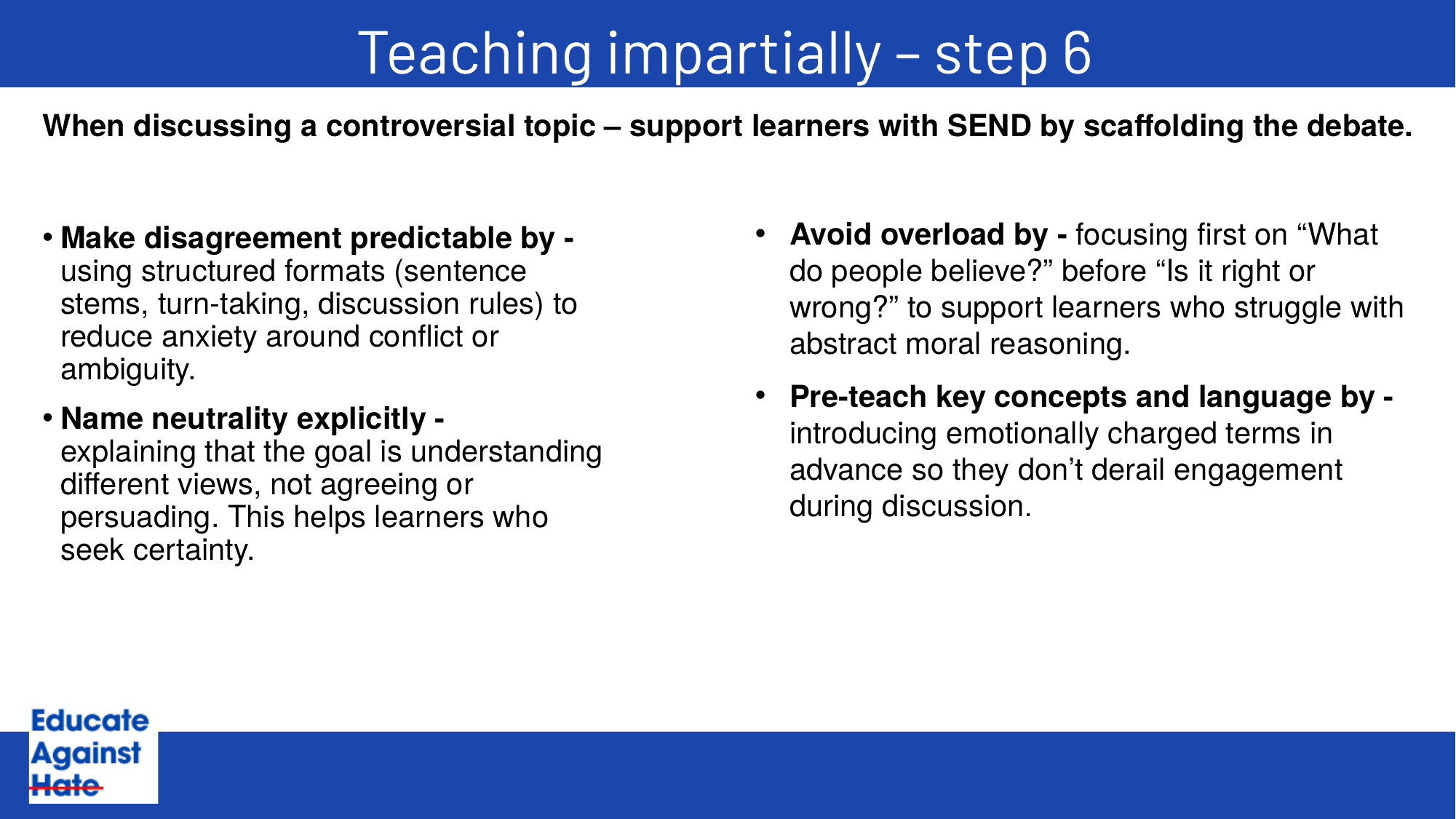

Teaching impartially – step 6
When discussing a controversial topic – support learners with SEND by scaffolding the debate.

Avoid overload by - focusing first on “What do people believe?” before “Is it right or   wrong?” to support learners who struggle with abstract moral reasoning.
Pre-teach key concepts and language by -
introducing emotionally charged terms in advance so they don’t derail engagement during discussion.
Make disagreement predictable by -
using structured formats (sentence stems, turn-taking, discussion rules) to reduce anxiety around conflict or ambiguity.
Name neutrality explicitly -
explaining that the goal is understanding different views, not agreeing or persuading. This helps learners who seek certainty.